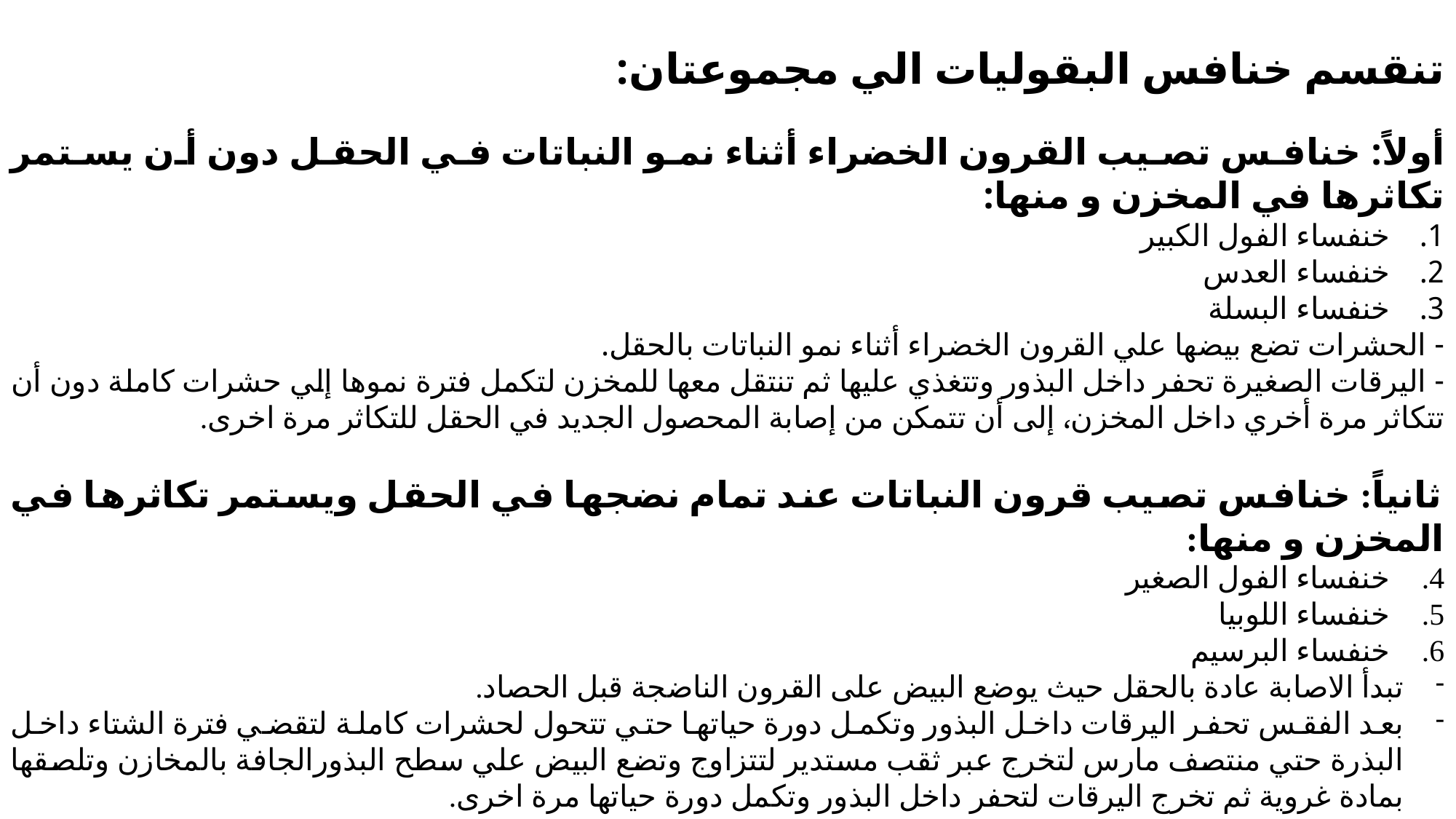

تنقسم خنافس البقوليات الي مجموعتان:

أولاً: خنافس تصیب القرون الخضراء أثناء نمو النباتات في الحقل دون أن يستمر تكاثرها في المخزن و منھا:
خنفساء الفول الكبیر
خنفساء العدس
خنفساء البسلة
- الحشرات تضع بیضھا علي القرون الخضراء أثناء نمو النباتات بالحقل.
- الیرقات الصغیرة تحفر داخل البذور وتتغذي علیھا ثم تنتقل معھا للمخزن لتكمل فترة نموھا إلي حشرات كاملة دون أن تتكاثر مرة أخري داخل المخزن⸲ إلى أن تتمكن من إصابة المحصول الجديد في الحقل للتكاثر مرة اخرى.

ثانياً: خنافس تصیب قرون النباتات عند تمام نضجها في الحقل ويستمر تكاثرها في المخزن و منھا:
خنفساء الفول الصغیر
خنفساء اللوبیا
خنفساء البرسیم
تبدأ الاصابة عادة بالحقل حيث يوضع البيض على القرون الناضجة قبل الحصاد.
بعد الفقس تحفر اليرقات داخل البذور وتكمل دورة حیاتھا حتي تتحول لحشرات كاملة لتقضي فترة الشتاء داخل البذرة حتي منتصف مارس لتخرج عبر ثقب مستدیر لتتزاوج وتضع البیض علي سطح البذورالجافة بالمخازن وتلصقھا بمادة غرویة ثم تخرج الیرقات لتحفر داخل البذور وتكمل دورة حیاتھا مرة اخرى.